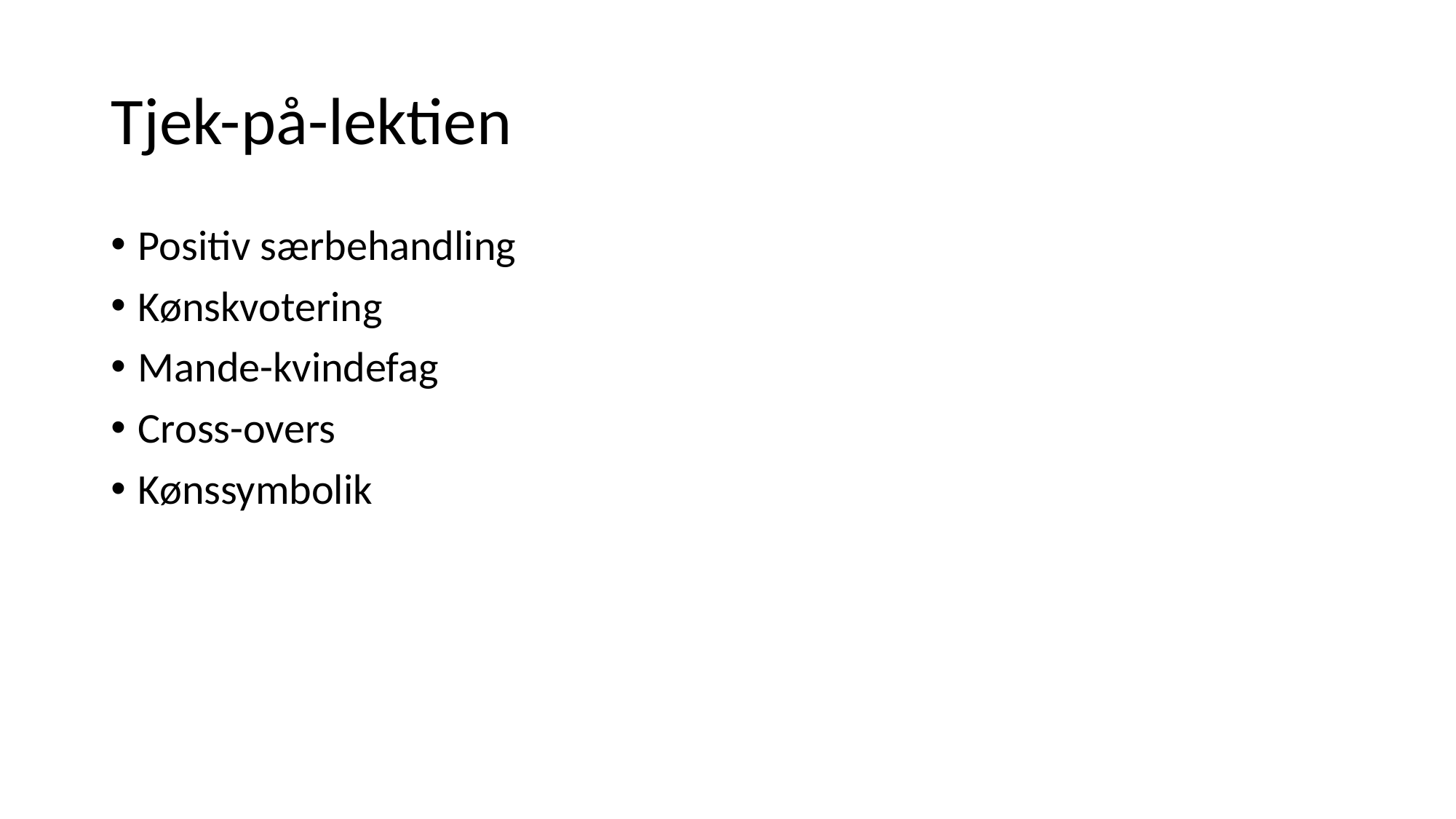

# Tjek-på-lektien
Positiv særbehandling
Kønskvotering
Mande-kvindefag
Cross-overs
Kønssymbolik